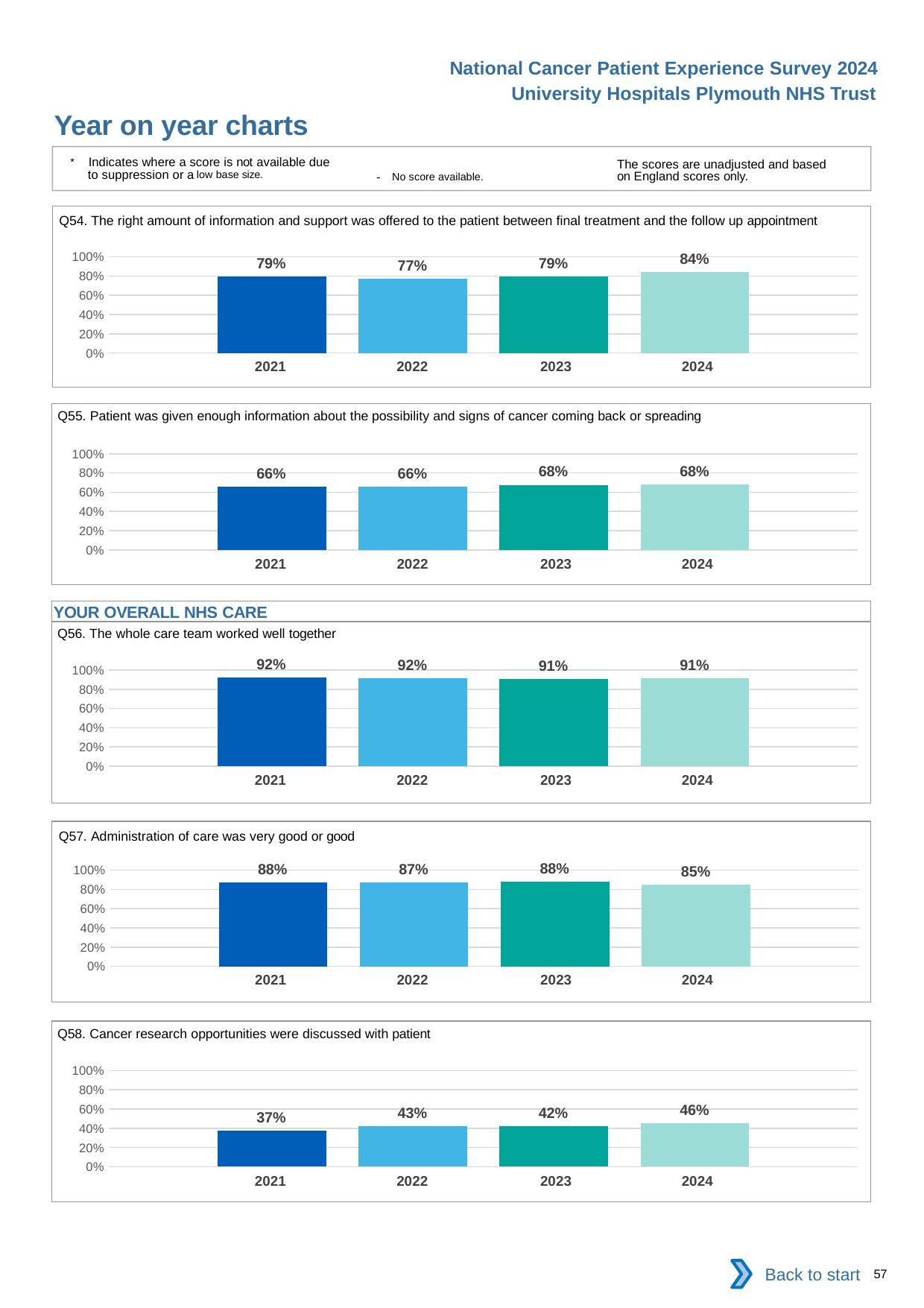

National Cancer Patient Experience Survey 2024
University Hospitals Plymouth NHS Trust
Year on year charts

*  Indicates where a score is not available due to suppression or a low base size.
The scores are unadjusted and based on England scores only.
- No score available.
Q54. The right amount of information and support was offered to the patient between final treatment and the follow up appointment

### Chart

| Category | 2021 | 2022 | 2023 | 2024 |
|---|---|---|---|---|
| Category 1 | 0.7942584 | 0.7746835 | 0.7947368 | 0.839207 |
| 2021 | 2022 | 2023 | 2024 |
| --- | --- | --- | --- |
Q55. Patient was given enough information about the possibility and signs of cancer coming back or spreading

### Chart

| Category | 2021 | 2022 | 2023 | 2024 |
|---|---|---|---|---|
| Category 1 | 0.6552668 | 0.6568779 | 0.6762048 | 0.6797829 |
| 2021 | 2022 | 2023 | 2024 |
| --- | --- | --- | --- |
YOUR OVERALL NHS CARE
Q56. The whole care team worked well together

### Chart

| Category | 2021 | 2022 | 2023 | 2024 |
|---|---|---|---|---|
| Category 1 | 0.9193548 | 0.9163546 | 0.9075216 | 0.9140022 |
| 2021 | 2022 | 2023 | 2024 |
| --- | --- | --- | --- |
Q57. Administration of care was very good or good

### Chart

| Category | 2021 | 2022 | 2023 | 2024 |
|---|---|---|---|---|
| Category 1 | 0.8756937 | 0.8695652 | 0.8779343 | 0.8495763 |
| 2021 | 2022 | 2023 | 2024 |
| --- | --- | --- | --- |
Q58. Cancer research opportunities were discussed with patient

### Chart

| Category | 2021 | 2022 | 2023 | 2024 |
|---|---|---|---|---|
| Category 1 | 0.3735409 | 0.4255319 | 0.4235977 | 0.4554622 |
| 2021 | 2022 | 2023 | 2024 |
| --- | --- | --- | --- |
Back to start

57